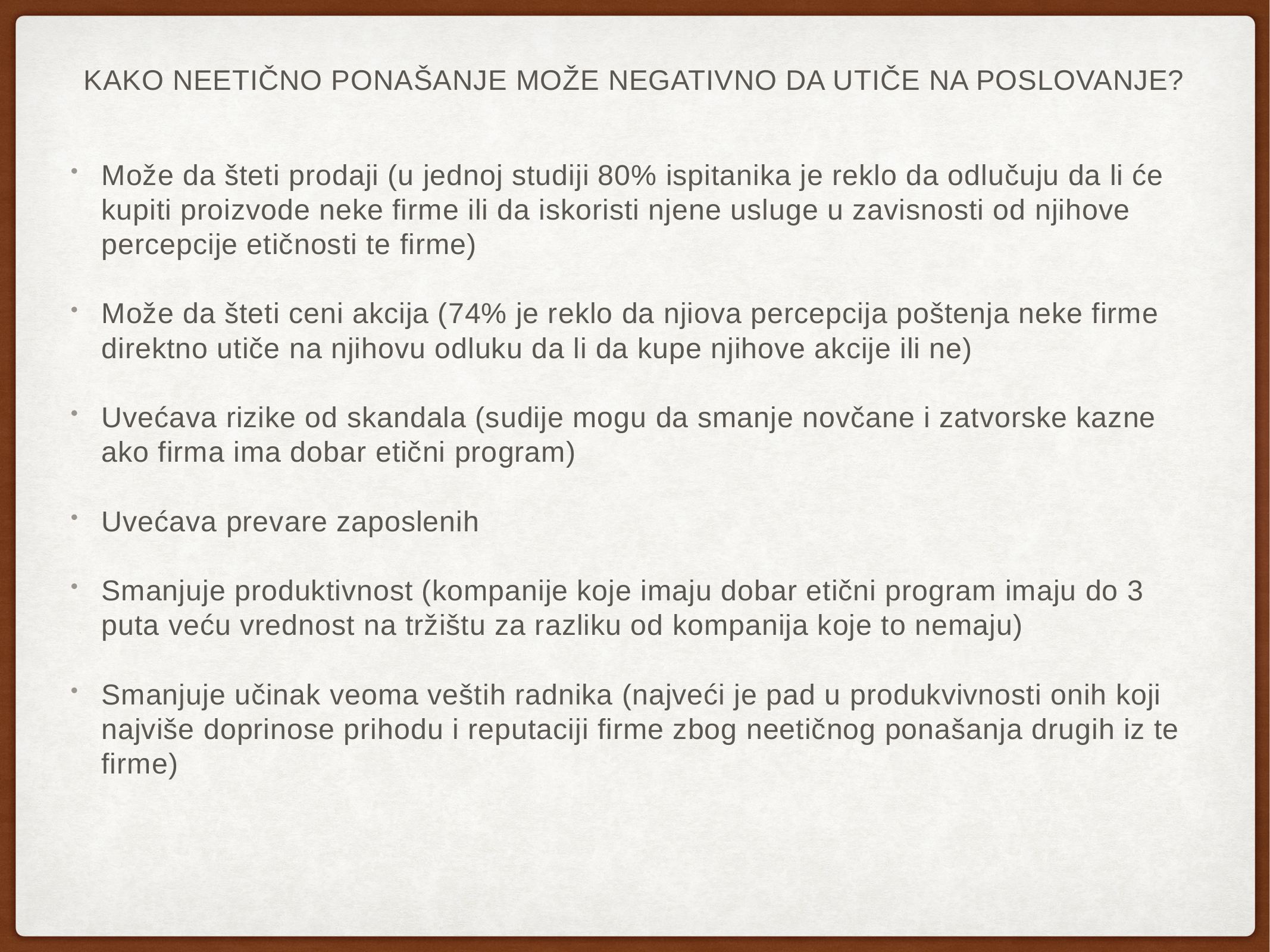

# kako neetično ponašanje može negativno da utiče na poslovanje?
Može da šteti prodaji (u jednoj studiji 80% ispitanika je reklo da odlučuju da li će kupiti proizvode neke firme ili da iskoristi njene usluge u zavisnosti od njihove percepcije etičnosti te firme)
Može da šteti ceni akcija (74% je reklo da njiova percepcija poštenja neke firme direktno utiče na njihovu odluku da li da kupe njihove akcije ili ne)
Uvećava rizike od skandala (sudije mogu da smanje novčane i zatvorske kazne ako firma ima dobar etični program)
Uvećava prevare zaposlenih
Smanjuje produktivnost (kompanije koje imaju dobar etični program imaju do 3 puta veću vrednost na tržištu za razliku od kompanija koje to nemaju)
Smanjuje učinak veoma veštih radnika (najveći je pad u produkvivnosti onih koji najviše doprinose prihodu i reputaciji firme zbog neetičnog ponašanja drugih iz te firme)